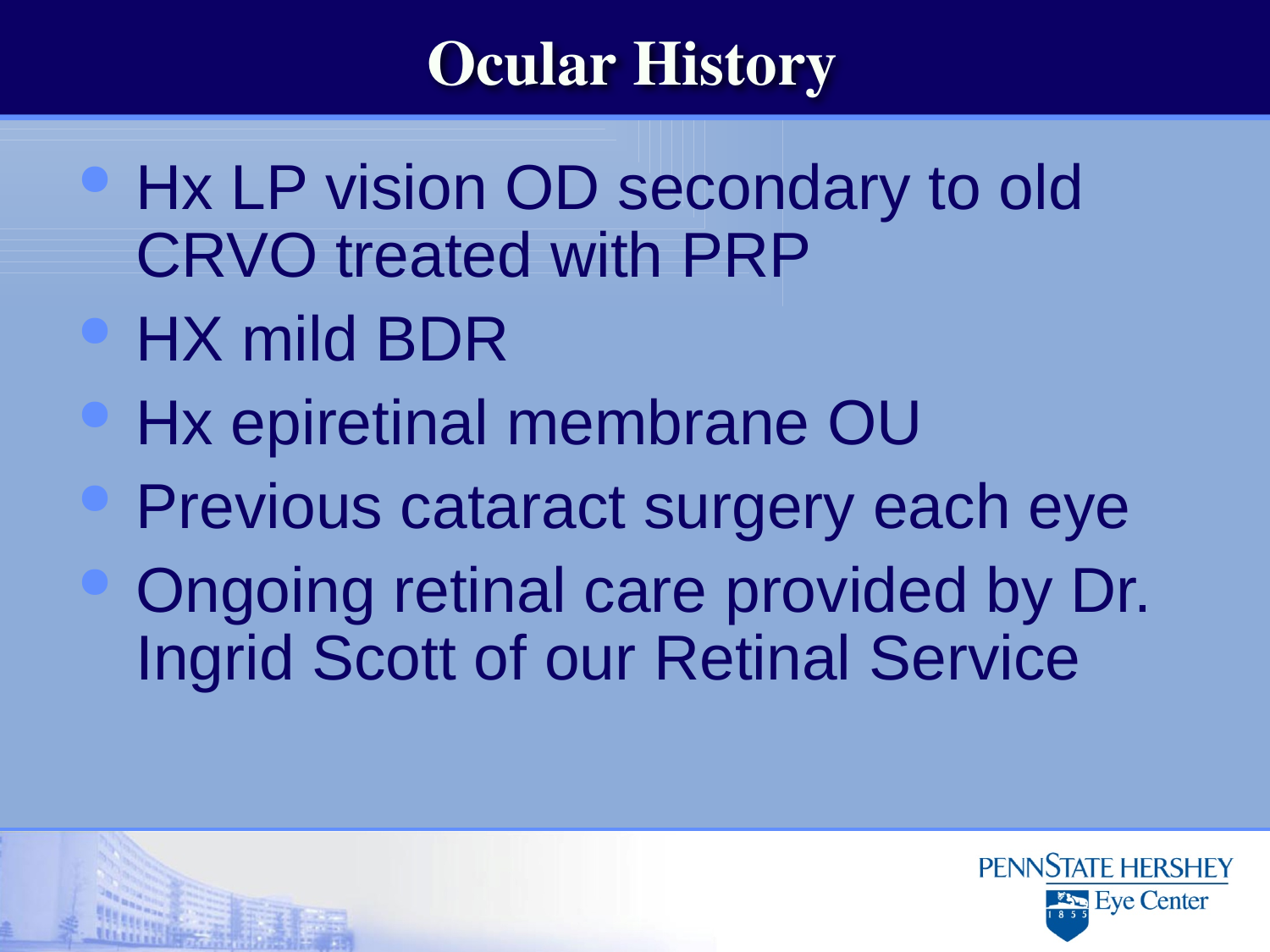

# Ocular History
Hx LP vision OD secondary to old CRVO treated with PRP
HX mild BDR
Hx epiretinal membrane OU
Previous cataract surgery each eye
Ongoing retinal care provided by Dr. Ingrid Scott of our Retinal Service